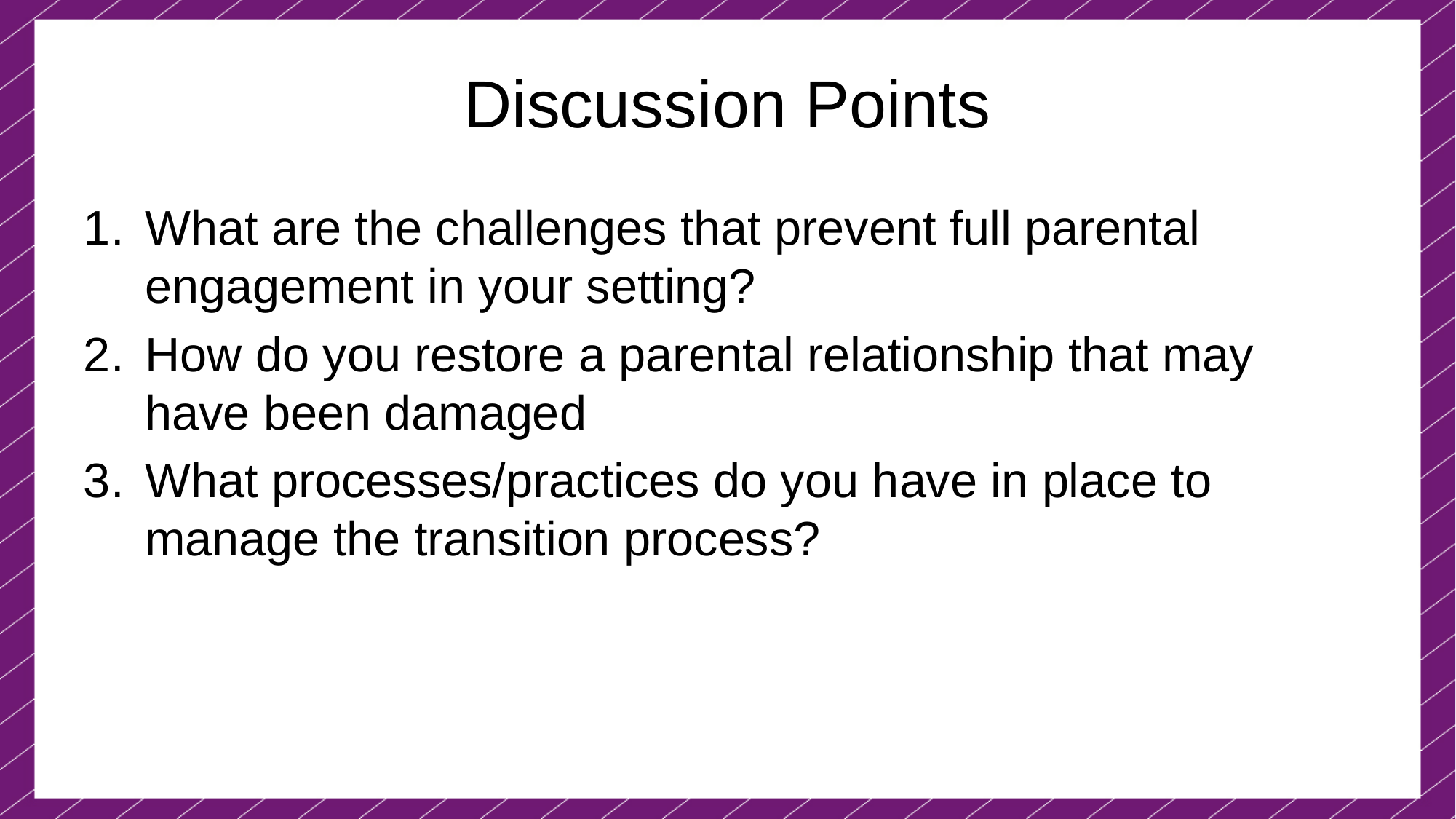

# Discussion Points
What are the challenges that prevent full parental engagement in your setting?
How do you restore a parental relationship that may have been damaged
What processes/practices do you have in place to manage the transition process?